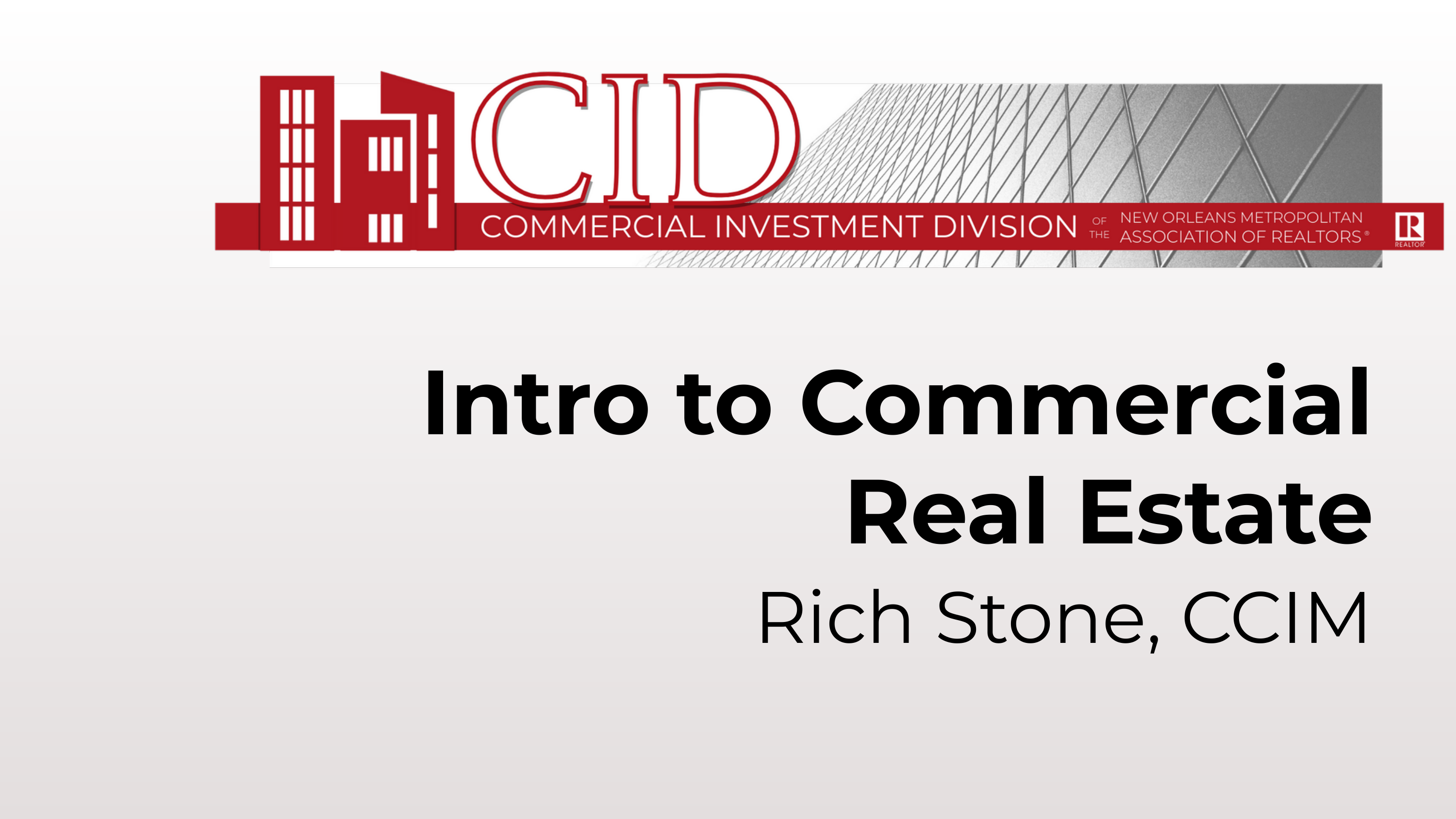

Intro to Commercial
Real Estate
Rich Stone, CCIM